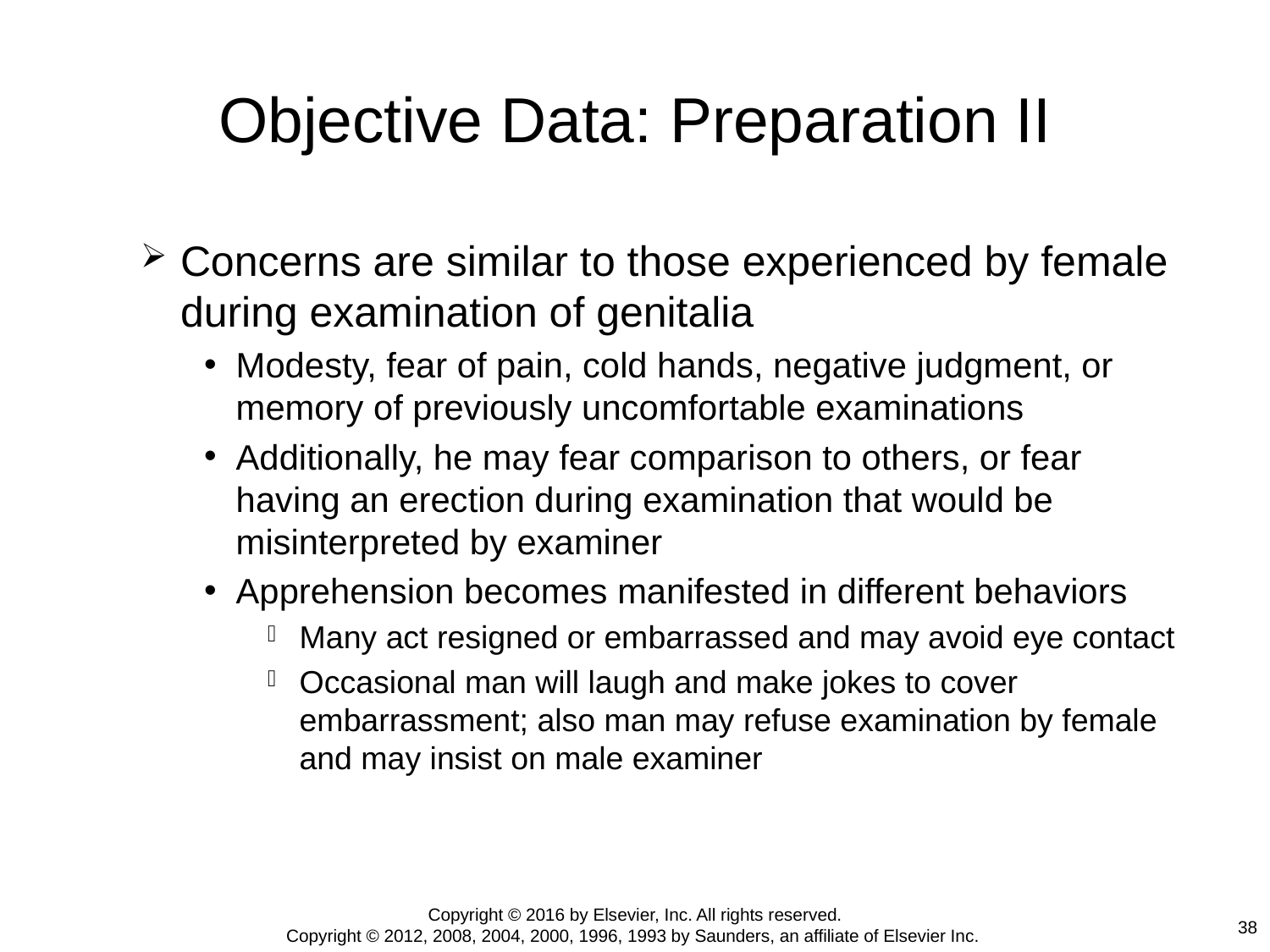

# Objective Data: Preparation II
Concerns are similar to those experienced by female during examination of genitalia
Modesty, fear of pain, cold hands, negative judgment, or memory of previously uncomfortable examinations
Additionally, he may fear comparison to others, or fear having an erection during examination that would be misinterpreted by examiner
Apprehension becomes manifested in different behaviors
Many act resigned or embarrassed and may avoid eye contact
Occasional man will laugh and make jokes to cover embarrassment; also man may refuse examination by female and may insist on male examiner
Copyright © 2016 by Elsevier, Inc. All rights reserved.
Copyright © 2012, 2008, 2004, 2000, 1996, 1993 by Saunders, an affiliate of Elsevier Inc.
38